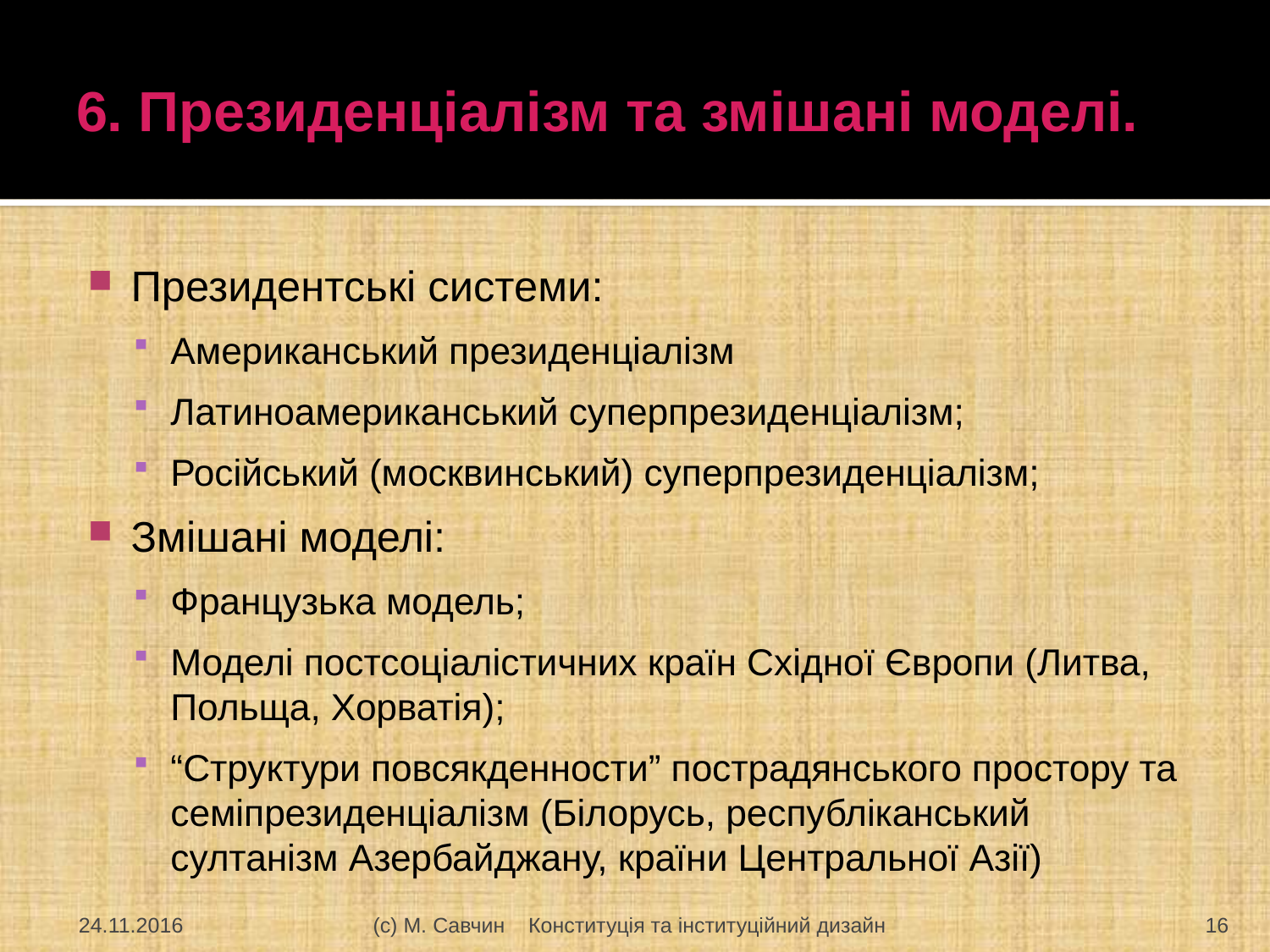

# 6. Президенціалізм та змішані моделі.
Президентські системи:
Американський президенціалізм
Латиноамериканський суперпрезиденціалізм;
Російський (москвинський) суперпрезиденціалізм;
Змішані моделі:
Французька модель;
Моделі постсоціалістичних країн Східної Європи (Литва, Польща, Хорватія);
“Структури повсякденности” пострадянського простору та семіпрезиденціалізм (Білорусь, республіканський султанізм Азербайджану, країни Центральної Азії)
24.11.2016
(с) М. Савчин    Конституція та інституційний дизайн
16